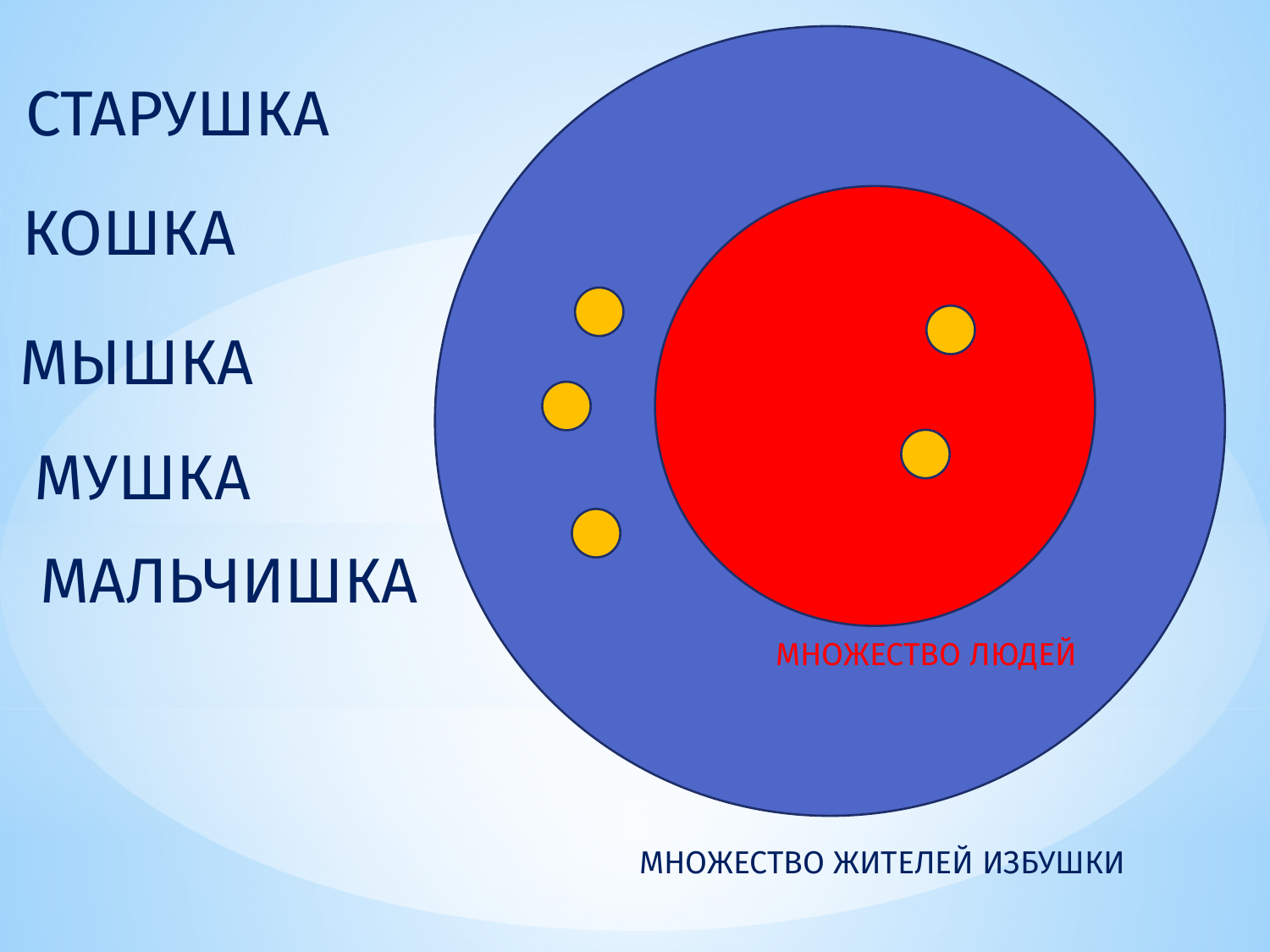

СТАРУШКА
КОШКА

МЫШКА

МУШКА

МАЛЬЧИШКА
МНОЖЕСТВО ЛЮДЕЙ
МНОЖЕСТВО ЖИТЕЛЕЙ ИЗБУШКИ